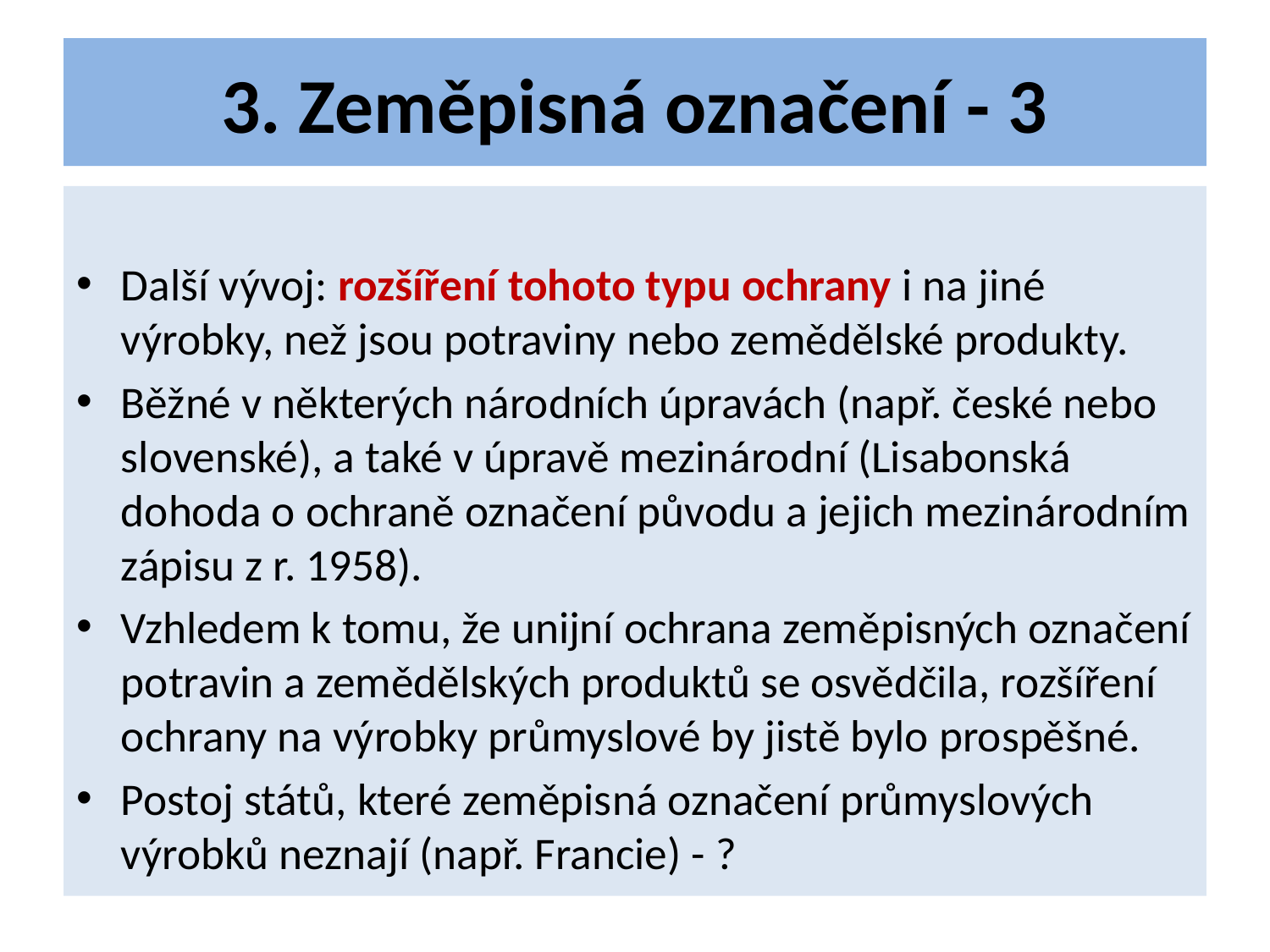

# 3. Zeměpisná označení - 3

Další vývoj: rozšíření tohoto typu ochrany i na jiné výrobky, než jsou potraviny nebo zemědělské produkty.
Běžné v některých národních úpravách (např. české nebo slovenské), a také v úpravě mezinárodní (Lisabonská dohoda o ochraně označení původu a jejich mezinárodním zápisu z r. 1958).
Vzhledem k tomu, že unijní ochrana zeměpisných označení potravin a zemědělských produktů se osvědčila, rozšíření ochrany na výrobky průmyslové by jistě bylo prospěšné.
Postoj států, které zeměpisná označení průmyslových výrobků neznají (např. Francie) - ?